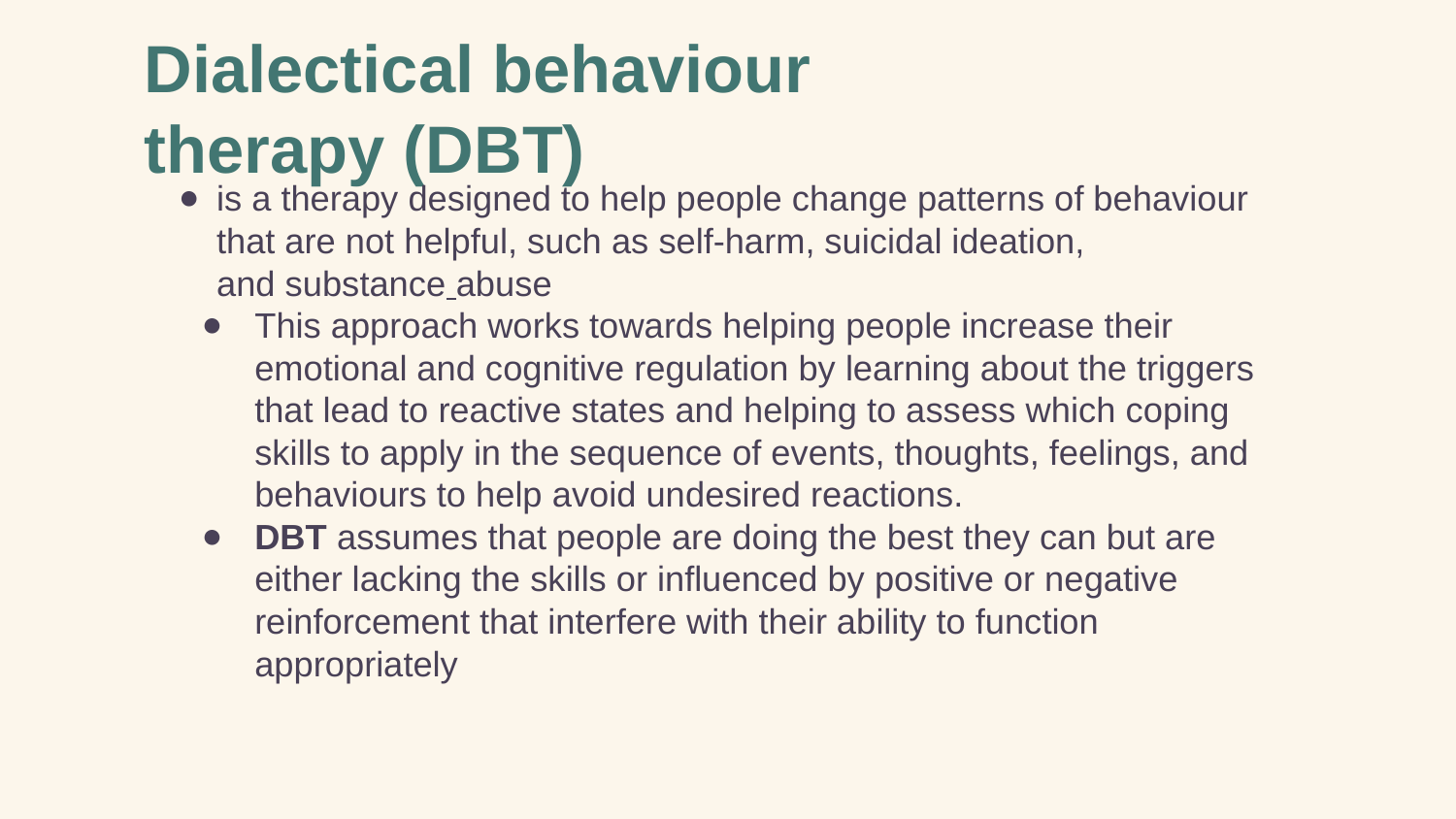

# Dialectical behaviour therapy (DBT)
is a therapy designed to help people change patterns of behaviour that are not helpful, such as self-harm, suicidal ideation, and substance abuse
This approach works towards helping people increase their emotional and cognitive regulation by learning about the triggers that lead to reactive states and helping to assess which coping skills to apply in the sequence of events, thoughts, feelings, and behaviours to help avoid undesired reactions.
DBT assumes that people are doing the best they can but are either lacking the skills or influenced by positive or negative reinforcement that interfere with their ability to function appropriately